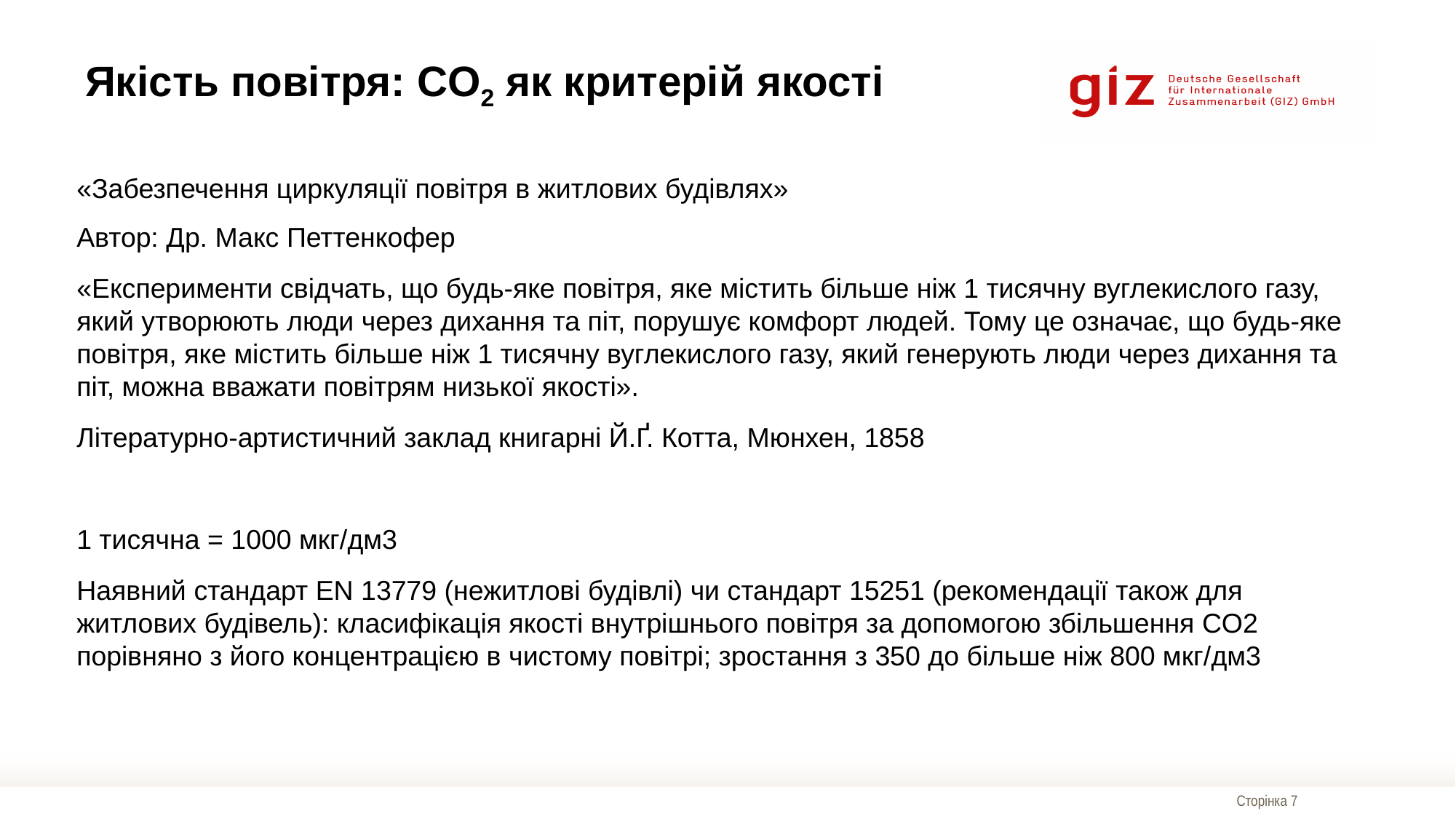

# Якість повітря: CO2 як критерій якості
«Забезпечення циркуляції повітря в житлових будівлях»
Автор: Др. Макс Петтенкофер
«Експерименти свідчать, що будь-яке повітря, яке містить більше ніж 1 тисячну вуглекислого газу, який утворюють люди через дихання та піт, порушує комфорт людей. Тому це означає, що будь-яке повітря, яке містить більше ніж 1 тисячну вуглекислого газу, який генерують люди через дихання та піт, можна вважати повітрям низької якості».
Літературно-артистичний заклад книгарні Й.Ґ. Котта, Мюнхен, 1858

1 тисячна = 1000 мкг/дм3
Наявний стандарт EN 13779 (нежитлові будівлі) чи стандарт 15251 (рекомендації також для житлових будівель): класифікація якості внутрішнього повітря за допомогою збільшення CO2 порівняно з його концентрацією в чистому повітрі; зростання з 350 до більше ніж 800 мкг/дм3